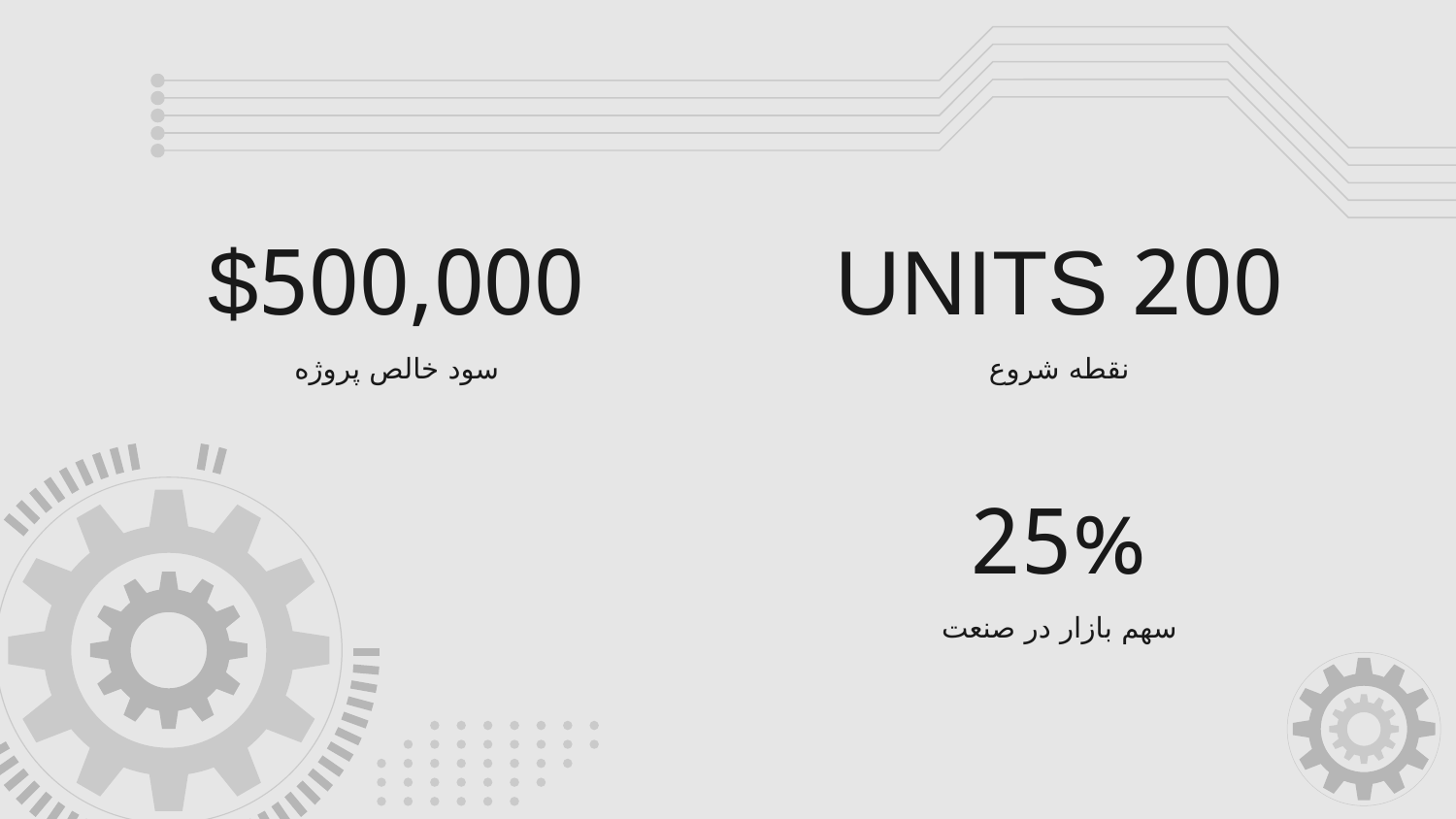

200 UNITS
# $500,000
نقطه شروع
سود خالص پروژه

25%
سهم بازار در صنعت